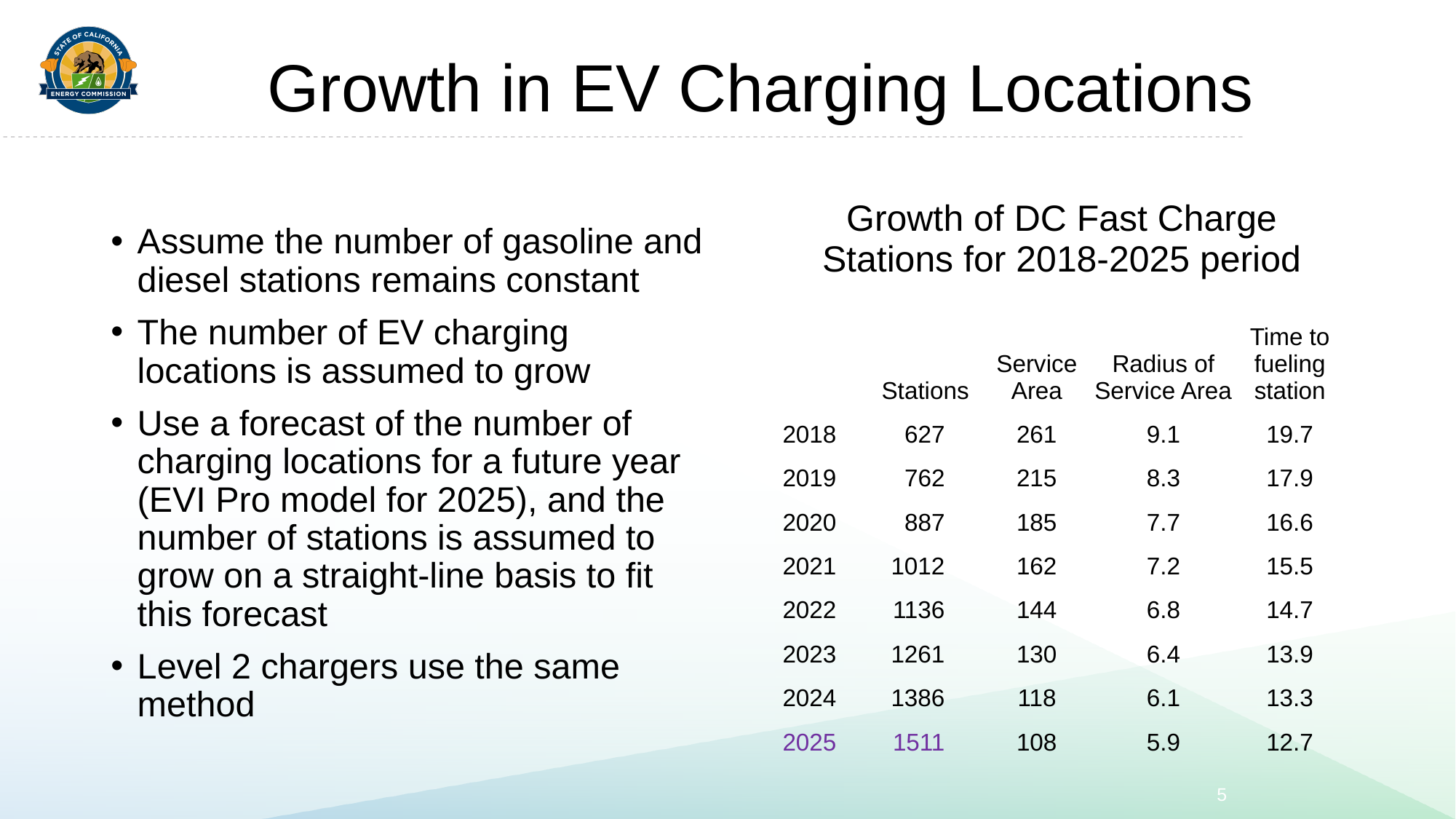

# Growth in EV Charging Locations
| Growth of DC Fast Charge Stations for 2018-2025 period |  |  |  |  |  |
| --- | --- | --- | --- | --- | --- |
|  | Stations |  | Service Area | Radius of Service Area | Time to fueling station |
| 2018 | 627 |  | 261 | 9.1 | 19.7 |
| 2019 | 762 |  | 215 | 8.3 | 17.9 |
| 2020 | 887 |  | 185 | 7.7 | 16.6 |
| 2021 | 1012 |  | 162 | 7.2 | 15.5 |
| 2022 | 1136 |  | 144 | 6.8 | 14.7 |
| 2023 | 1261 |  | 130 | 6.4 | 13.9 |
| 2024 | 1386 |  | 118 | 6.1 | 13.3 |
| 2025 | 1511 |  | 108 | 5.9 | 12.7 |
Assume the number of gasoline and diesel stations remains constant
The number of EV charging locations is assumed to grow
Use a forecast of the number of charging locations for a future year (EVI Pro model for 2025), and the number of stations is assumed to grow on a straight-line basis to fit this forecast
Level 2 chargers use the same method
5